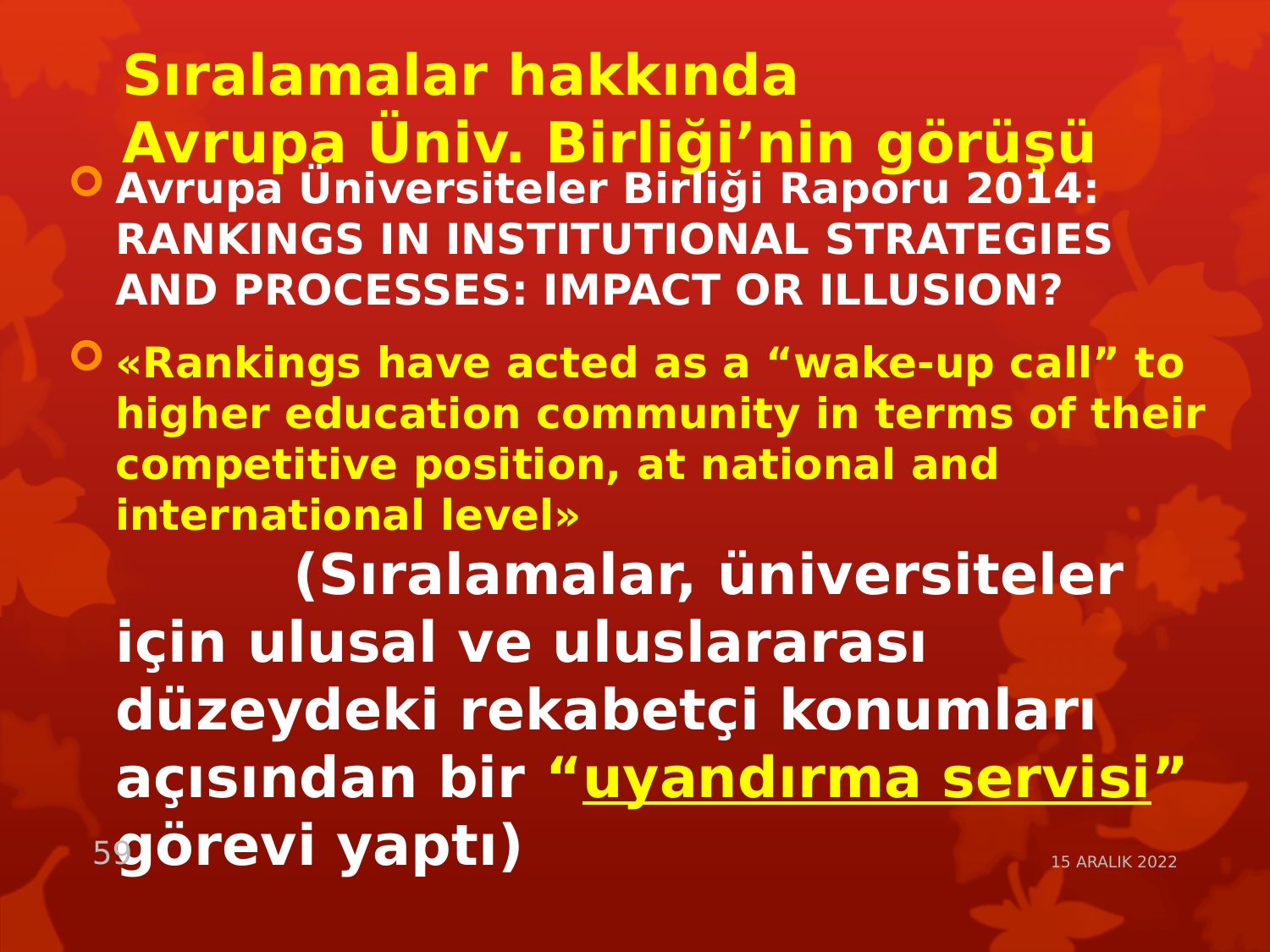

# Sıralamalar hakkında Avrupa Üniv. Birliği’nin görüşü
Avrupa Üniversiteler Birliği Raporu 2014: RANKINGS IN INSTITUTIONAL STRATEGIES AND PROCESSES: IMPACT OR ILLUSION?
«Rankings have acted as a “wake-up call” to higher education community in terms of their competitive position, at national and international level»                                                        (Sıralamalar, üniversiteler için ulusal ve uluslararası düzeydeki rekabetçi konumları açısından bir “uyandırma servisi” görevi yaptı)

59
15 ARALIK 2022